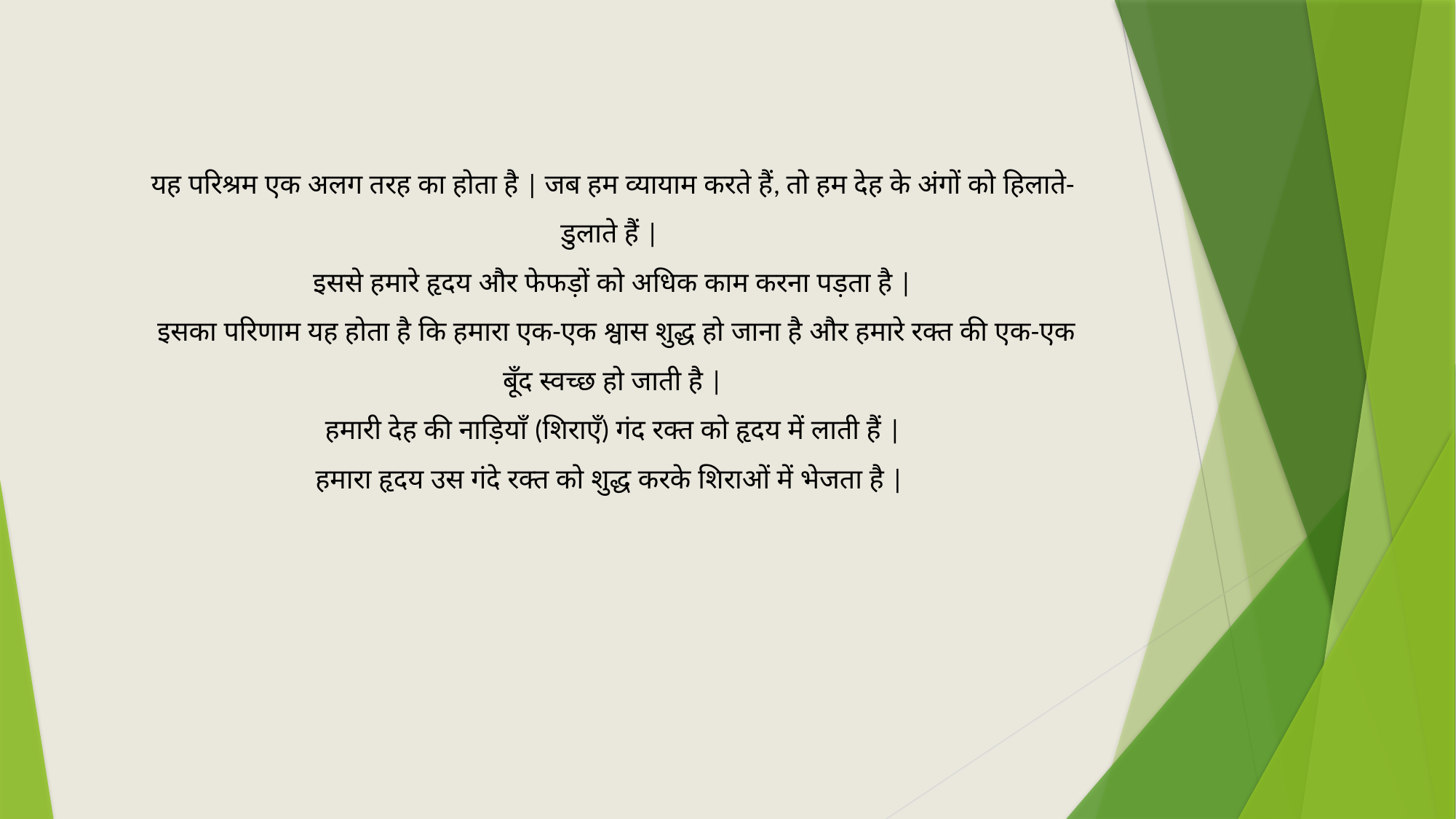

यह परिश्रम एक अलग तरह का होता है | जब हम व्यायाम करते हैं, तो हम देह के अंगों को हिलाते-डुलाते हैं |
इससे हमारे हृदय और फेफड़ों को अधिक काम करना पड़ता है |
 इसका परिणाम यह होता है कि हमारा एक-एक श्वास शुद्ध हो जाना है और हमारे रक्त की एक-एक बूँद स्वच्छ हो जाती है |
 हमारी देह की नाड़ियाँ (शिराएँ) गंद रक्त को हृदय में लाती हैं |
हमारा हृदय उस गंदे रक्त को शुद्ध करके शिराओं में भेजता है |